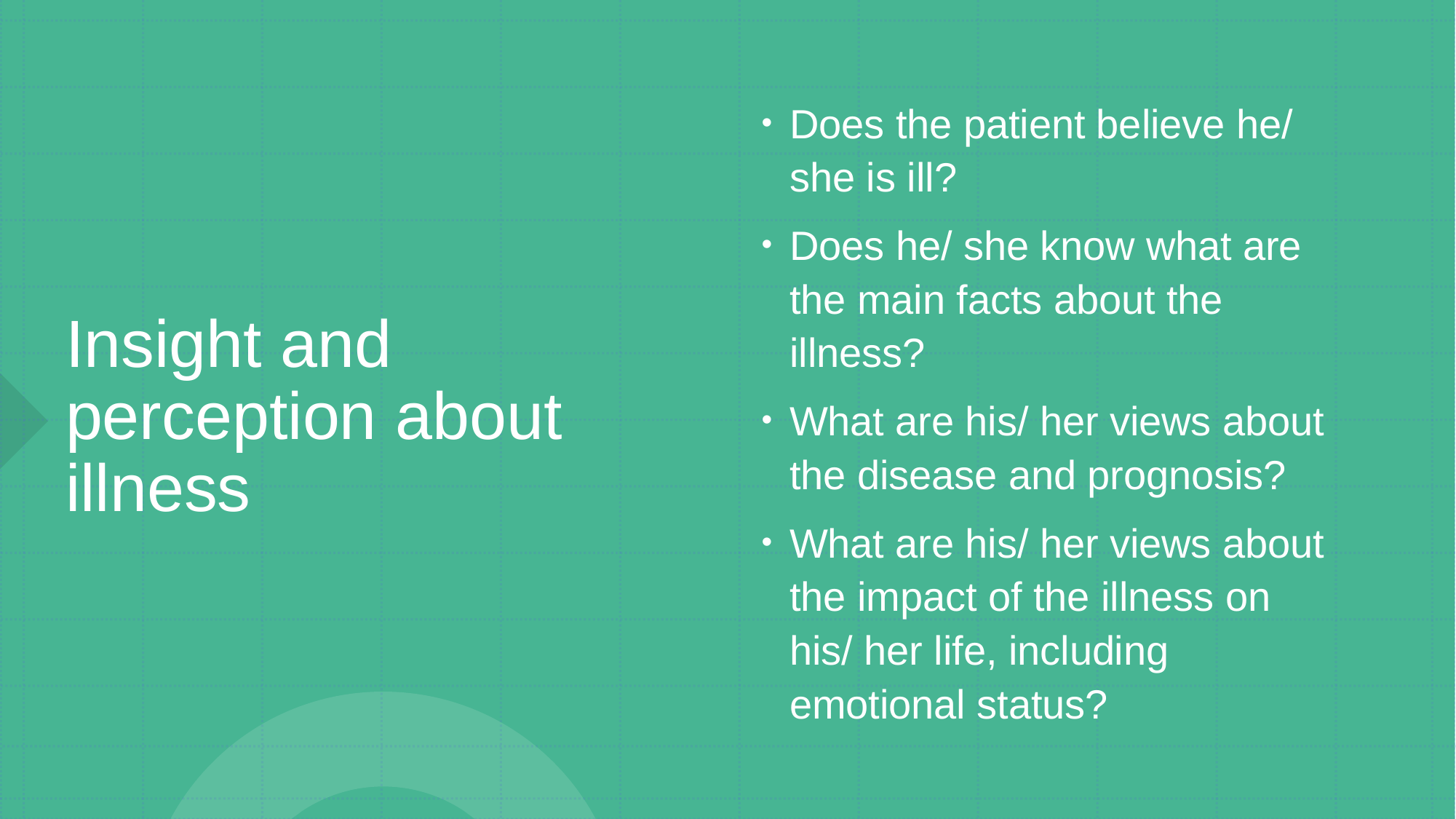

# Insight and perception about illness
Does the patient believe he/ she is ill?
Does he/ she know what are the main facts about the illness?
What are his/ her views about the disease and prognosis?
What are his/ her views about the impact of the illness on his/ her life, including emotional status?